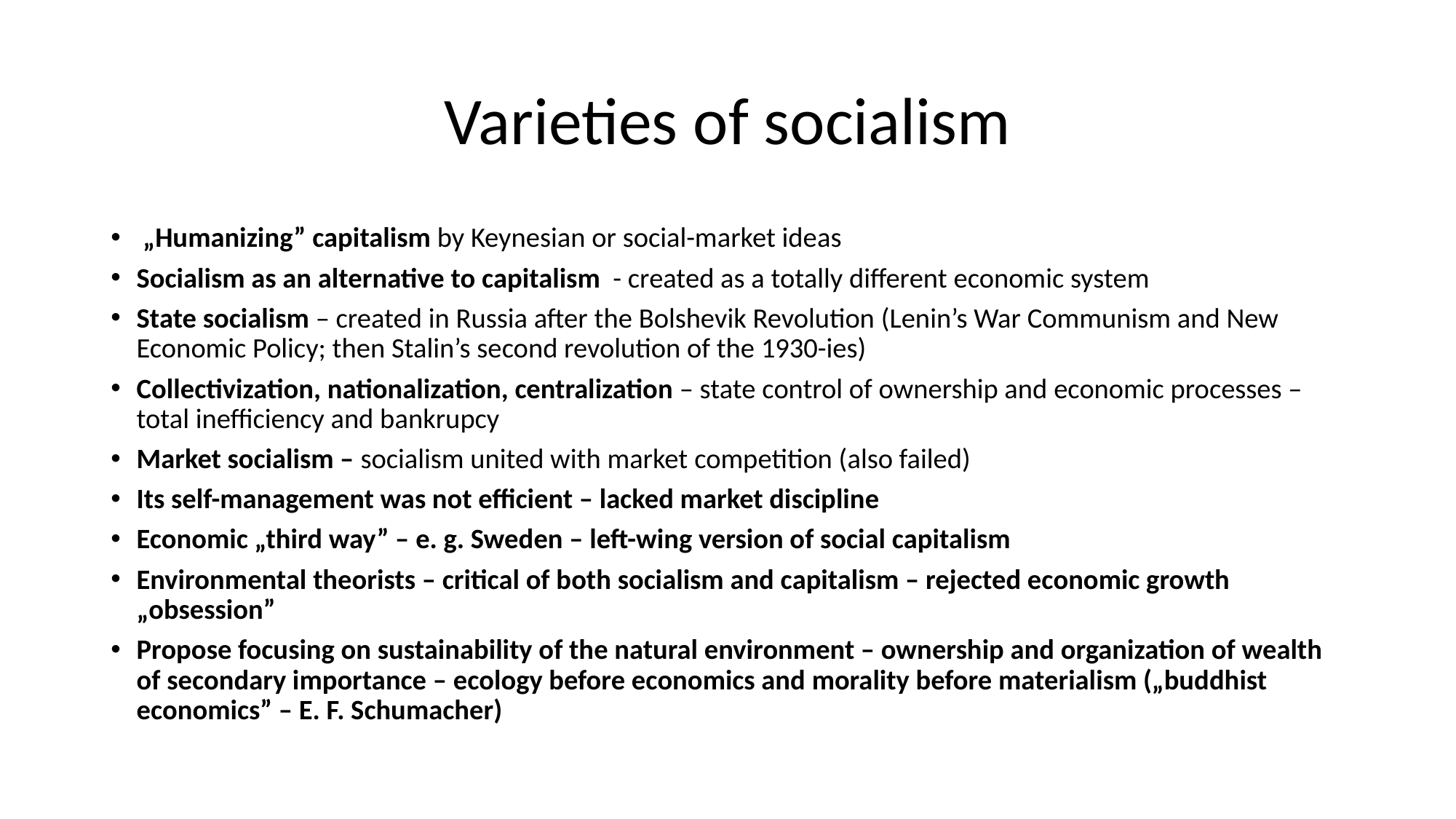

# Varieties of socialism
 „Humanizing” capitalism by Keynesian or social-market ideas
Socialism as an alternative to capitalism  - created as a totally different economic system
State socialism – created in Russia after the Bolshevik Revolution (Lenin’s War Communism and New Economic Policy; then Stalin’s second revolution of the 1930-ies)
Collectivization, nationalization, centralization – state control of ownership and economic processes – total inefficiency and bankrupcy
Market socialism – socialism united with market competition (also failed)
Its self-management was not efficient – lacked market discipline
Economic „third way” – e. g. Sweden – left-wing version of social capitalism
Environmental theorists – critical of both socialism and capitalism – rejected economic growth „obsession”
Propose focusing on sustainability of the natural environment – ownership and organization of wealth of secondary importance – ecology before economics and morality before materialism („buddhist economics” – E. F. Schumacher)